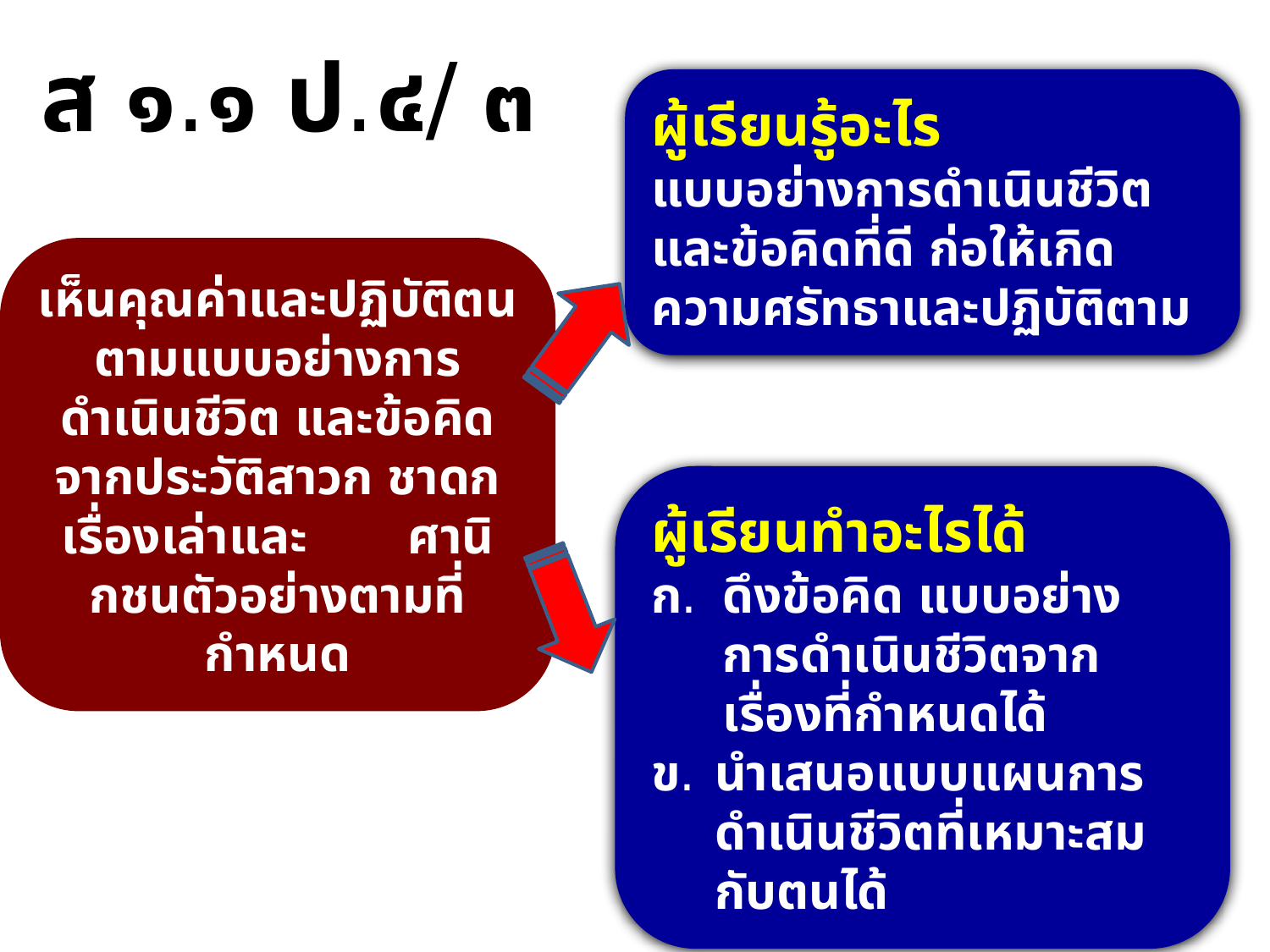

ส ๑.๑ ป.๔/๓
ผู้เรียนรู้อะไร
แบบอย่างการดำเนินชีวิตและข้อคิดที่ดี ก่อให้เกิดความศรัทธาและปฏิบัติตาม
เห็นคุณค่าและปฏิบัติตนตามแบบอย่างการดำเนินชีวิต และข้อคิดจากประวัติสาวก ชาดก เรื่องเล่าและ       ศานิกชนตัวอย่างตามที่กำหนด

ผู้เรียนทำอะไรได้
ดึงข้อคิด แบบอย่างการดำเนินชีวิตจากเรื่องที่กำหนดได้
นำเสนอแบบแผนการดำเนินชีวิตที่เหมาะสมกับตนได้